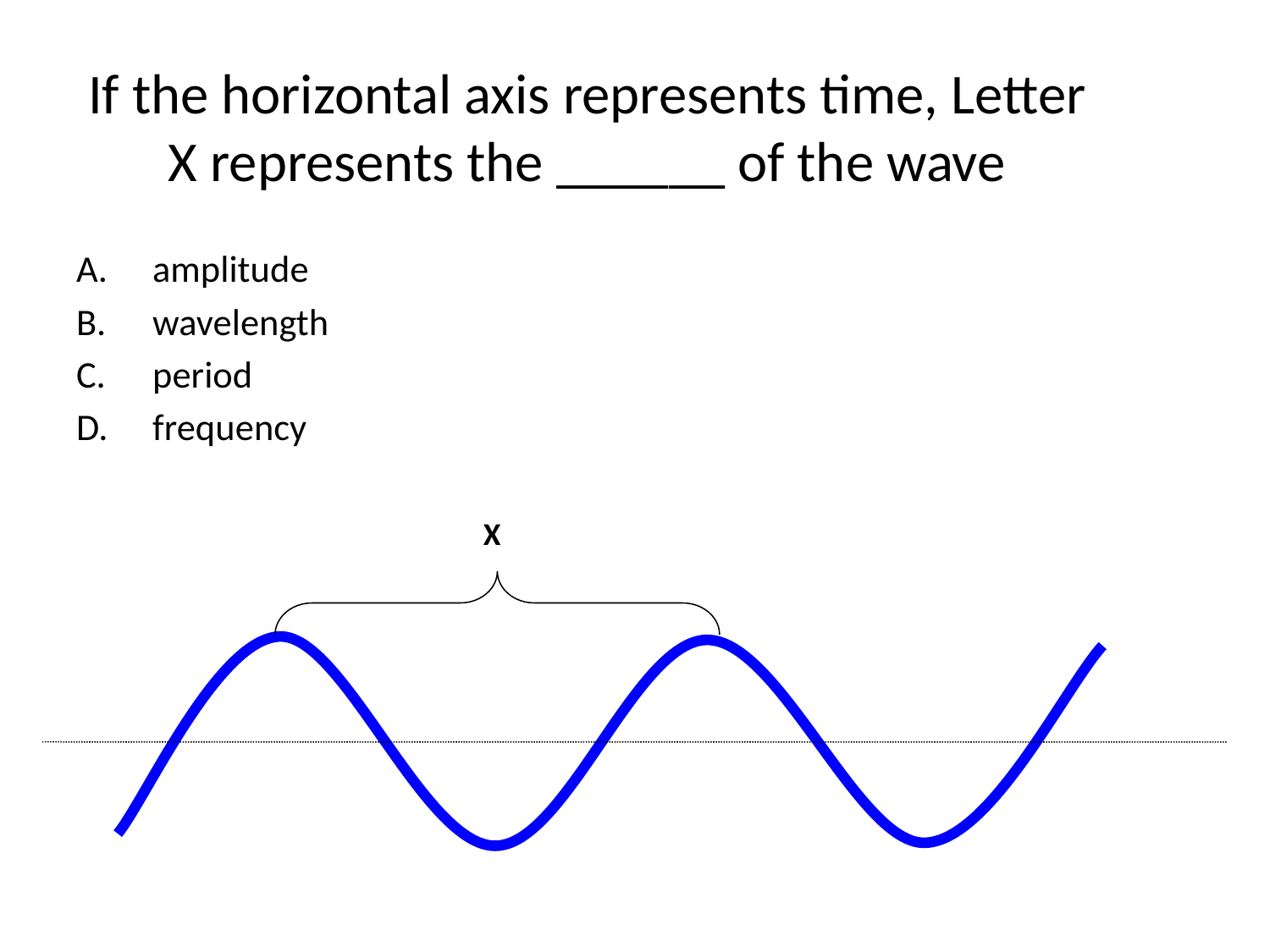

# If the horizontal axis represents time, Letter X represents the ______ of the wave
amplitude
wavelength
period
frequency

X